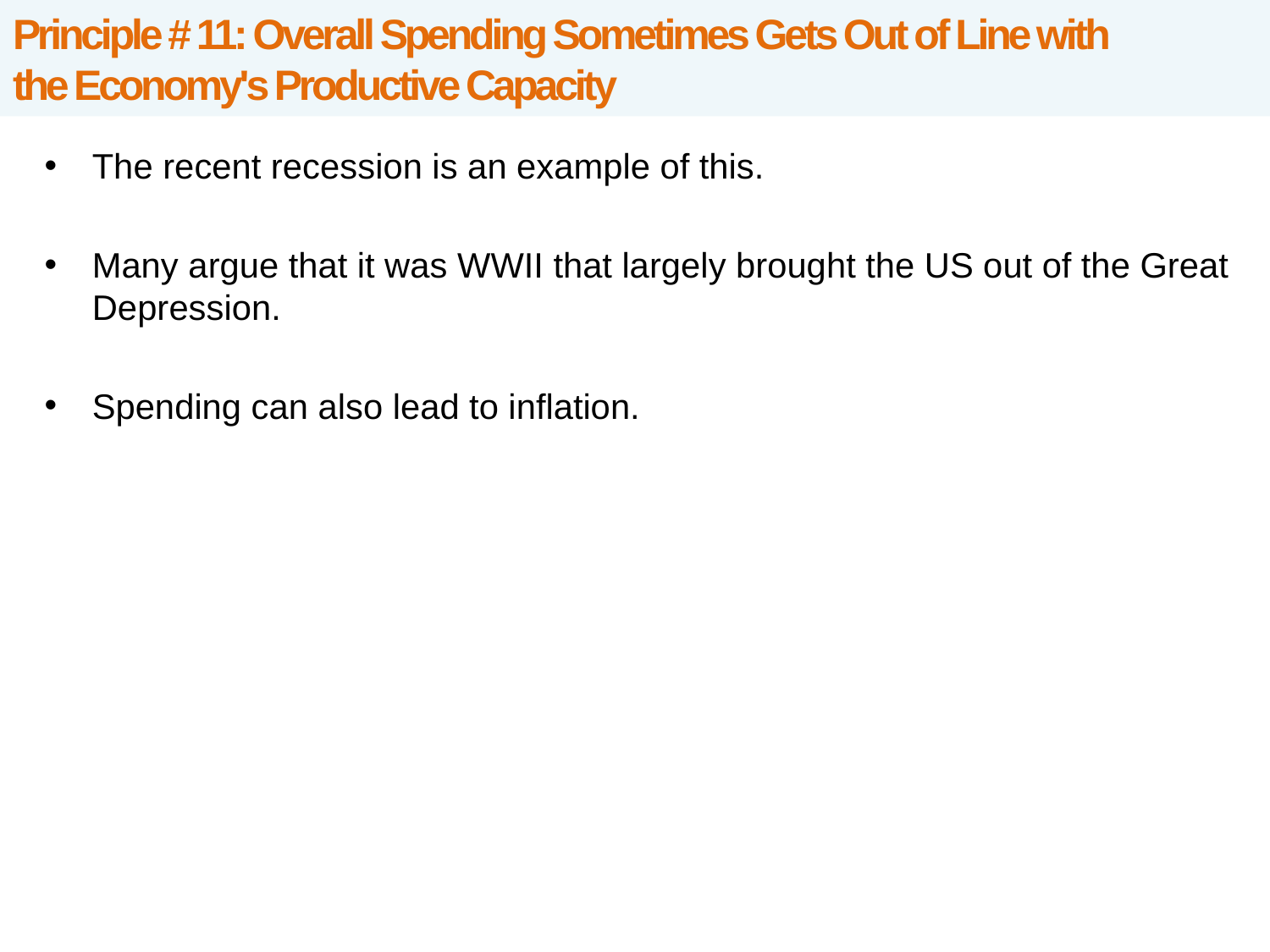

# Principle # 11: Overall Spending Sometimes Gets Out of Line with the Economy's Productive Capacity
The recent recession is an example of this.

Many argue that it was WWII that largely brought the US out of the Great Depression.

Spending can also lead to inflation.